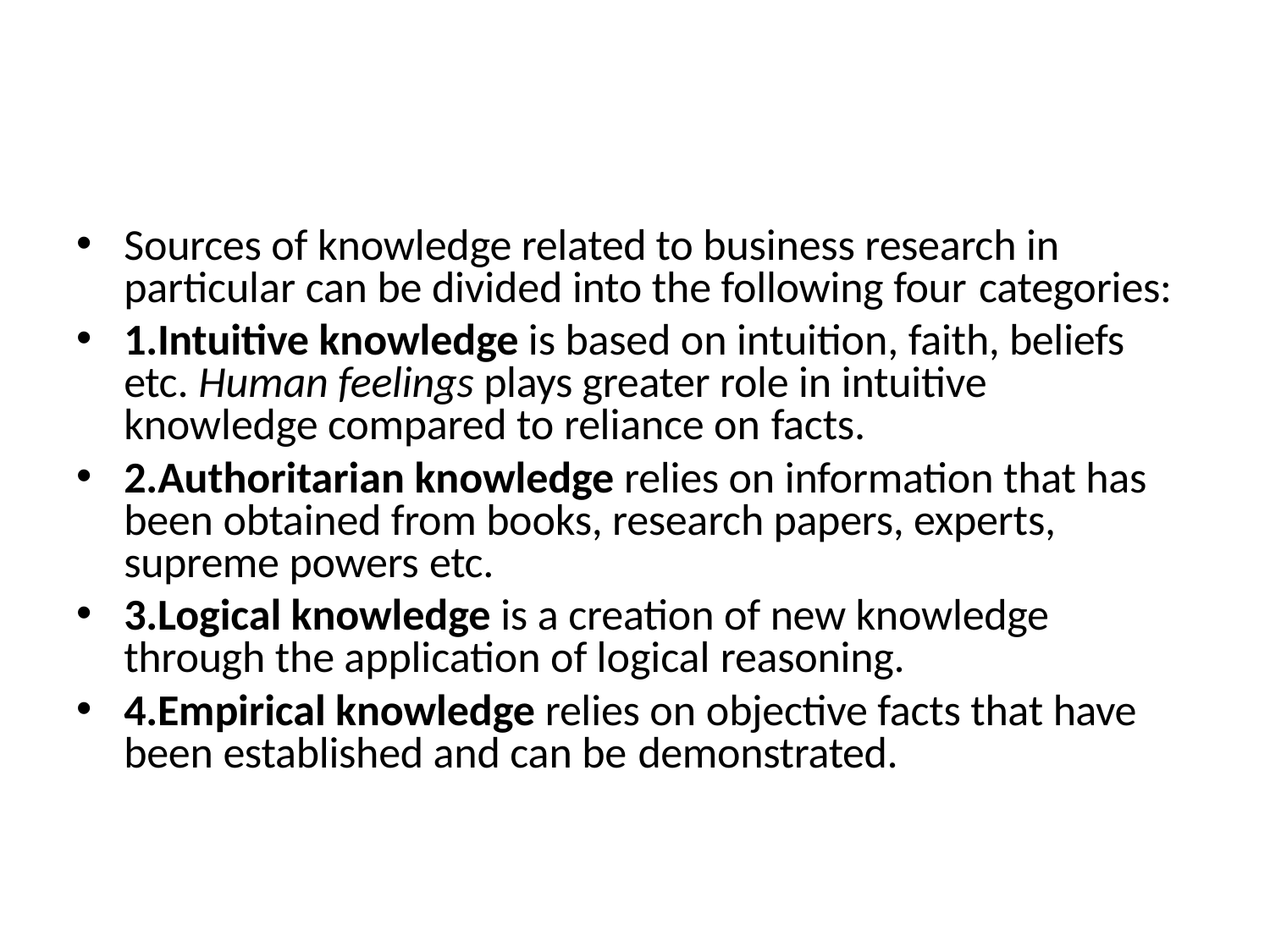

Sources of knowledge related to business research in  particular can be divided into the following four categories:
1.Intuitive knowledge is based on intuition, faith, beliefs  etc. Human feelings plays greater role in intuitive  knowledge compared to reliance on facts.
2.Authoritarian knowledge relies on information that has  been obtained from books, research papers, experts,  supreme powers etc.
3.Logical knowledge is a creation of new knowledge  through the application of logical reasoning.
4.Empirical knowledge relies on objective facts that have  been established and can be demonstrated.